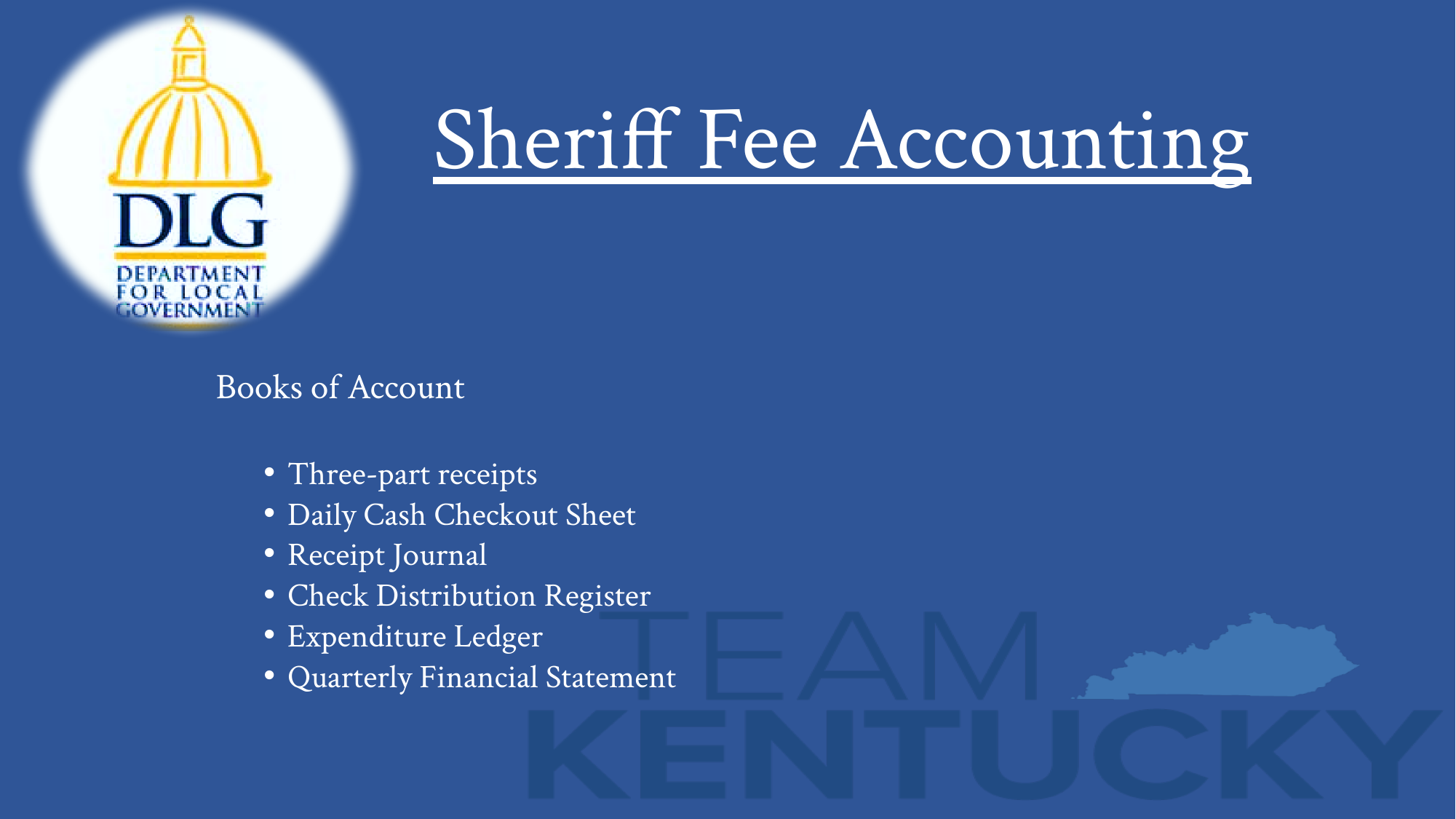

# Sheriff Fee Accounting

Books of Account

Three-part receipts
Daily Cash Checkout Sheet
Receipt Journal
Check Distribution Register
Expenditure Ledger
Quarterly Financial Statement